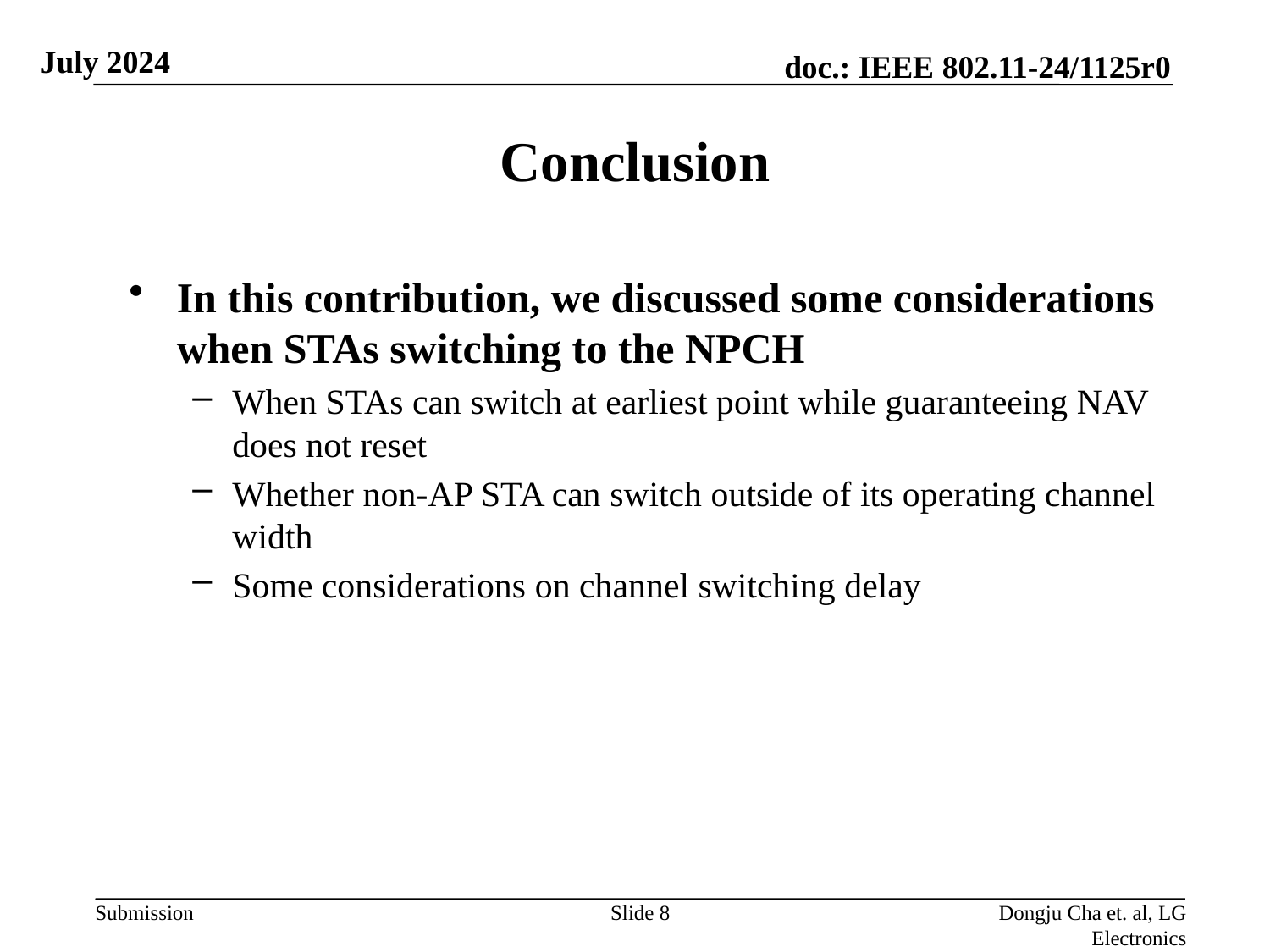

# Conclusion

In this contribution, we discussed some considerations when STAs switching to the NPCH
When STAs can switch at earliest point while guaranteeing NAV does not reset
Whether non-AP STA can switch outside of its operating channel width
Some considerations on channel switching delay
Slide 8
Dongju Cha et. al, LG Electronics